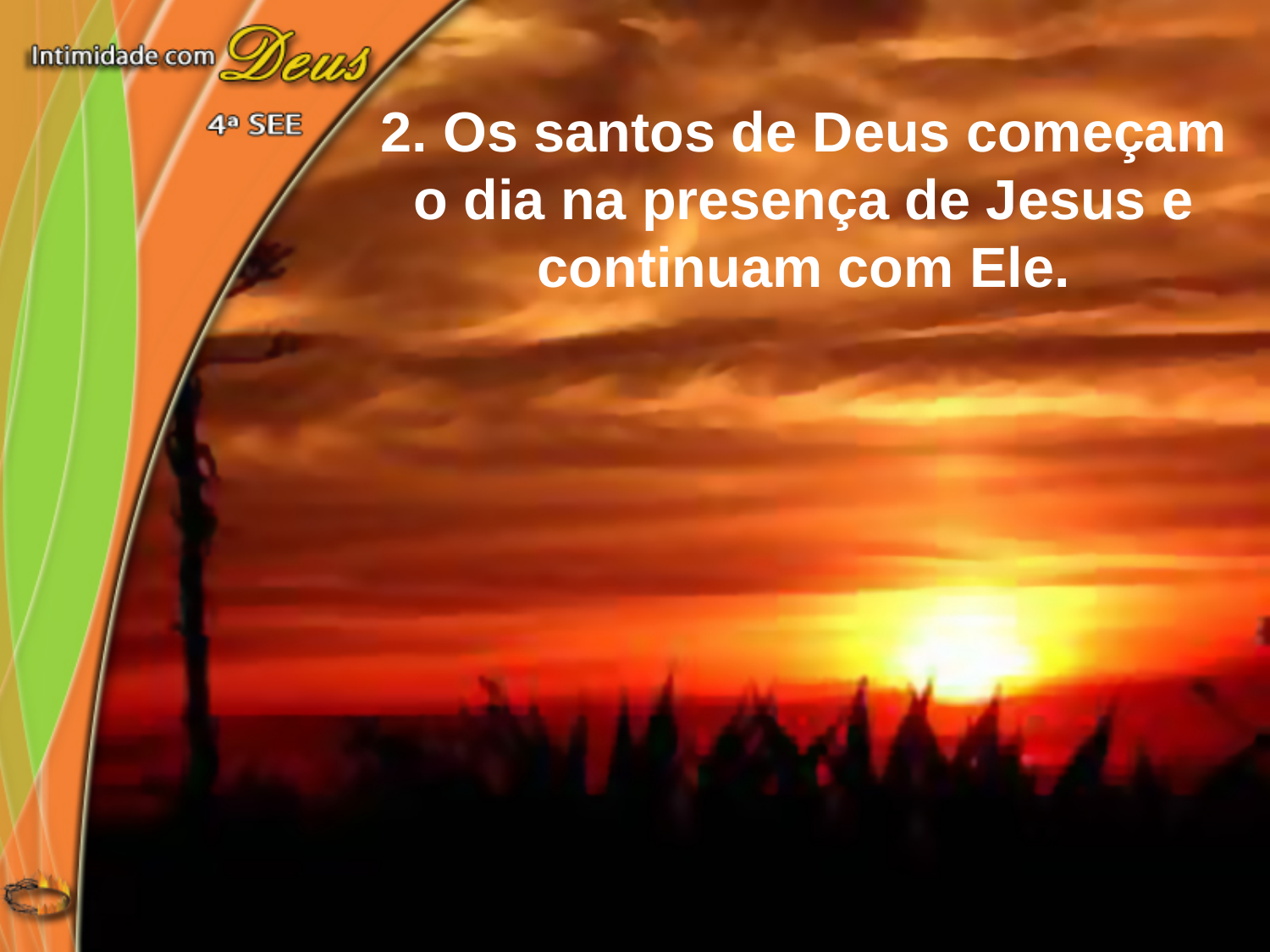

2. Os santos de Deus começam o dia na presença de Jesus e continuam com Ele.